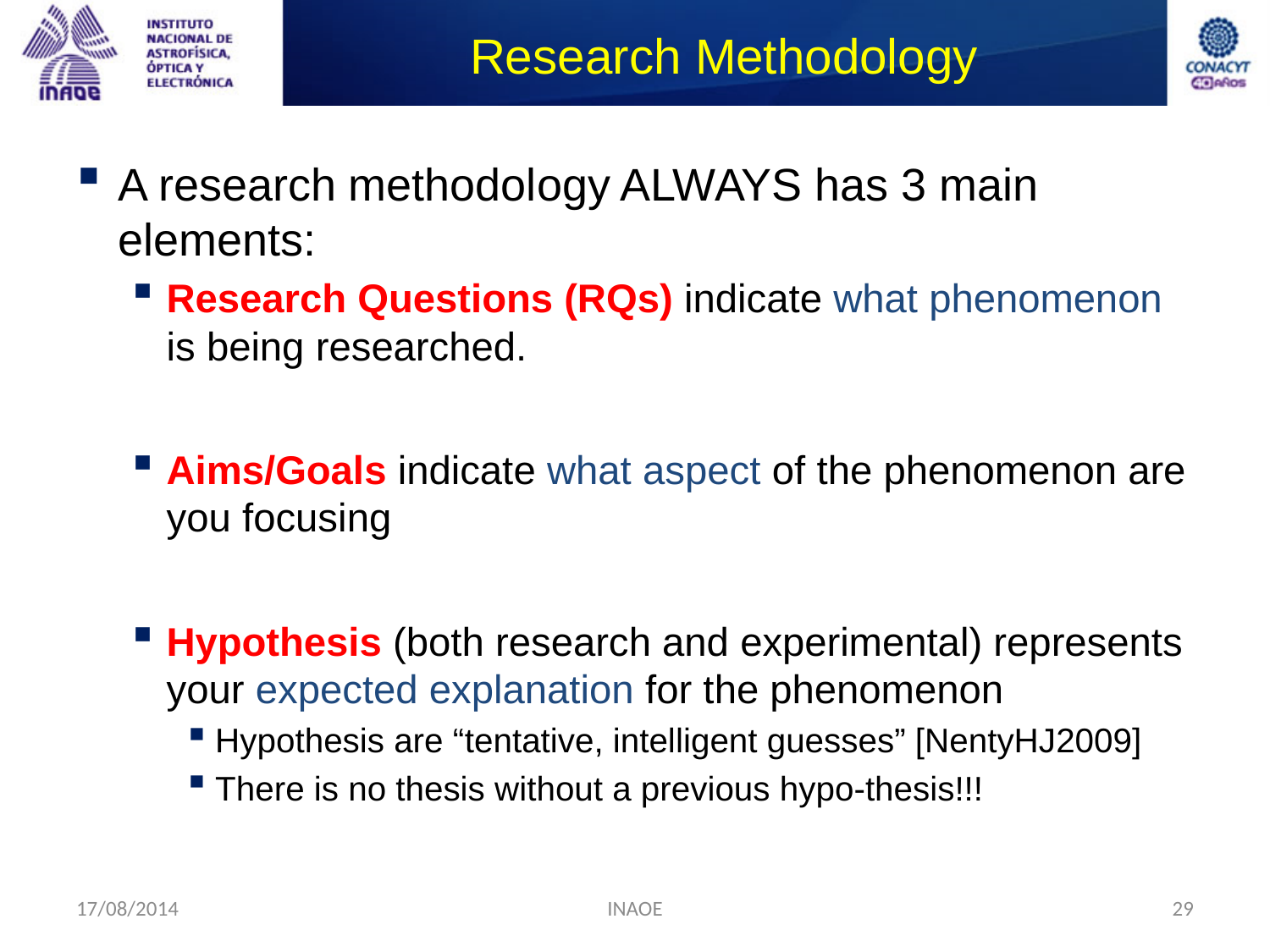

# Research Methodology
A research methodology ALWAYS has 3 main elements:
Research Questions (RQs) indicate what phenomenon is being researched.

Aims/Goals indicate what aspect of the phenomenon are you focusing

Hypothesis (both research and experimental) represents your expected explanation for the phenomenon
Hypothesis are “tentative, intelligent guesses” [NentyHJ2009]
There is no thesis without a previous hypo-thesis!!!
17/08/2014
INAOE
29